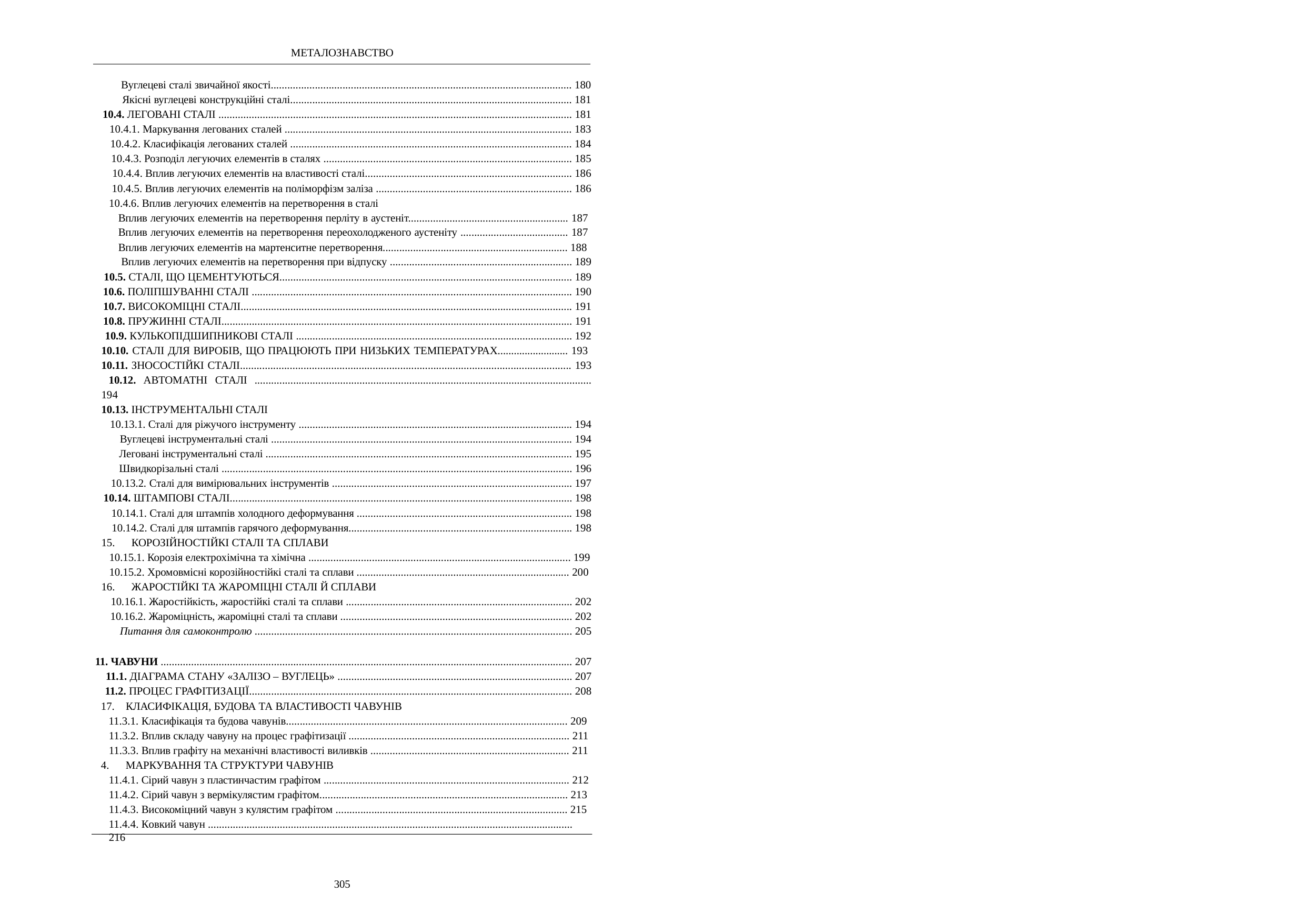

МЕТАЛОЗНАВСТВО

Вуглецеві сталі звичайної якості............................................................................................................. 180
Якісні вуглецеві конструкційні сталі...................................................................................................... 181
10.4. ЛЕГОВАНІ СТАЛІ ................................................................................................................................ 181
10.4.1. Маркування легованих сталей ........................................................................................................ 183
10.4.2. Класифікація легованих сталей ...................................................................................................... 184
10.4.3. Розподіл легуючих елементів в сталях .......................................................................................... 185
10.4.4. Вплив легуючих елементів на властивості сталі........................................................................... 186
10.4.5. Вплив легуючих елементів на поліморфізм заліза ....................................................................... 186
10.4.6. Вплив легуючих елементів на перетворення в сталі
Вплив легуючих елементів на перетворення перліту в аустеніт.......................................................... 187  Вплив легуючих елементів на перетворення переохолодженого аустеніту ....................................... 187  Вплив легуючих елементів на мартенситне перетворення................................................................... 188
Вплив легуючих елементів на перетворення при відпуску .................................................................. 189
10.5. СТАЛІ, ЩО ЦЕМЕНТУЮТЬСЯ.......................................................................................................... 189
10.6. ПОЛІПШУВАННІ СТАЛІ .................................................................................................................... 190
10.7. ВИСОКОМІЦНІ СТАЛІ........................................................................................................................ 191
10.8. ПРУЖИННІ СТАЛІ............................................................................................................................... 191
10.9. КУЛЬКОПІДШИПНИКОВІ СТАЛІ .................................................................................................... 192
10.10. СТАЛІ ДЛЯ ВИРОБІВ, ЩО ПРАЦЮЮТЬ ПРИ НИЗЬКИХ ТЕМПЕРАТУРАХ.......................... 193  10.11. ЗНОСОСТІЙКІ СТАЛІ........................................................................................................................ 193  10.12. АВТОМАТНІ СТАЛІ .......................................................................................................................... 194
10.13. ІНСТРУМЕНТАЛЬНІ СТАЛІ
10.13.1. Сталі для ріжучого інструменту ................................................................................................... 194
Вуглецеві інструментальні сталі ............................................................................................................. 194
Леговані інструментальні сталі ............................................................................................................... 195
Швидкорізальні сталі ............................................................................................................................... 196
10.13.2. Сталі для вимірювальних інструментів ....................................................................................... 197
10.14. ШТАМПОВІ СТАЛІ............................................................................................................................ 198
10.14.1. Сталі для штампів холодного деформування .............................................................................. 198
10.14.2. Сталі для штампів гарячого деформування................................................................................. 198
КОРОЗІЙНОСТІЙКІ СТАЛІ ТА СПЛАВИ
10.15.1. Корозія електрохімічна та хімічна ............................................................................................... 199
10.15.2. Хромовмісні корозійностійкі сталі та сплави ............................................................................. 200
ЖАРОСТІЙКІ ТА ЖАРОМІЦНІ СТАЛІ Й СПЛАВИ
10.16.1. Жаростійкість, жаростійкі сталі та сплави .................................................................................. 202
10.16.2. Жароміцність, жароміцні сталі та сплави .................................................................................... 202
Питання для самоконтролю ................................................................................................................... 205

11. ЧАВУНИ ..................................................................................................................................................... 207
11.1. ДІАГРАМА СТАНУ «ЗАЛІЗО – ВУГЛЕЦЬ» ..................................................................................... 207
11.2. ПРОЦЕС ГРАФІТИЗАЦІЇ..................................................................................................................... 208
КЛАСИФІКАЦІЯ, БУДОВА ТА ВЛАСТИВОСТІ ЧАВУНІВ
11.3.1. Класифікація та будова чавунів...................................................................................................... 209
11.3.2. Вплив складу чавуну на процес графітизації ................................................................................ 211
11.3.3. Вплив графіту на механічні властивості виливків ........................................................................ 211
МАРКУВАННЯ ТА СТРУКТУРИ ЧАВУНІВ
11.4.1. Сірий чавун з пластинчастим графітом ......................................................................................... 212
11.4.2. Сірий чавун з вермікулястим графітом.......................................................................................... 213
11.4.3. Високоміцний чавун з кулястим графітом .................................................................................... 215
11.4.4. Ковкий чавун .................................................................................................................................... 216

305